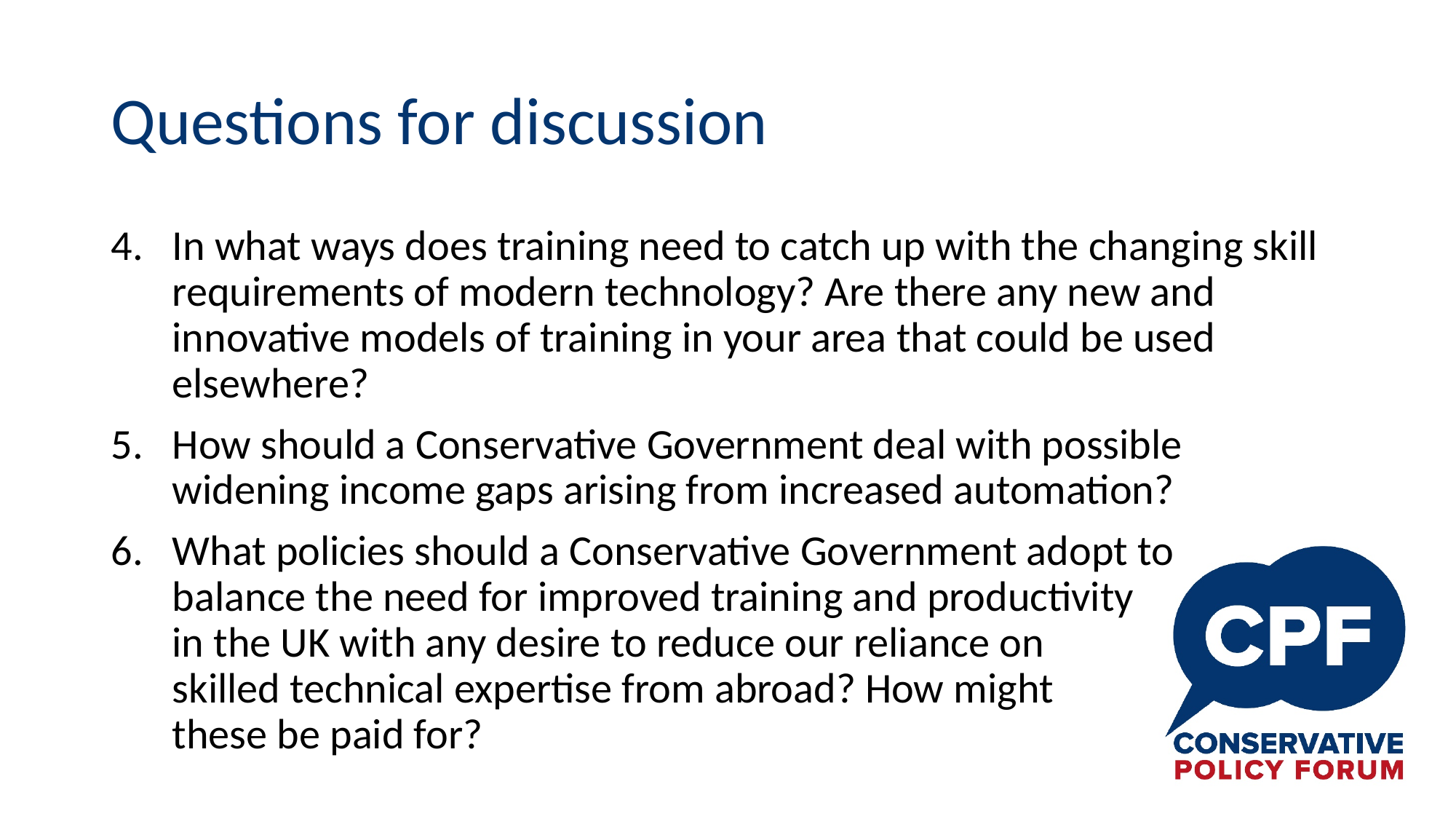

# Questions for discussion
In what ways does training need to catch up with the changing skill requirements of modern technology? Are there any new and innovative models of training in your area that could be used elsewhere?
How should a Conservative Government deal with possible widening income gaps arising from increased automation?
What policies should a Conservative Government adopt to
balance the need for improved training and productivity
in the UK with any desire to reduce our reliance on
skilled technical expertise from abroad? How might
these be paid for?